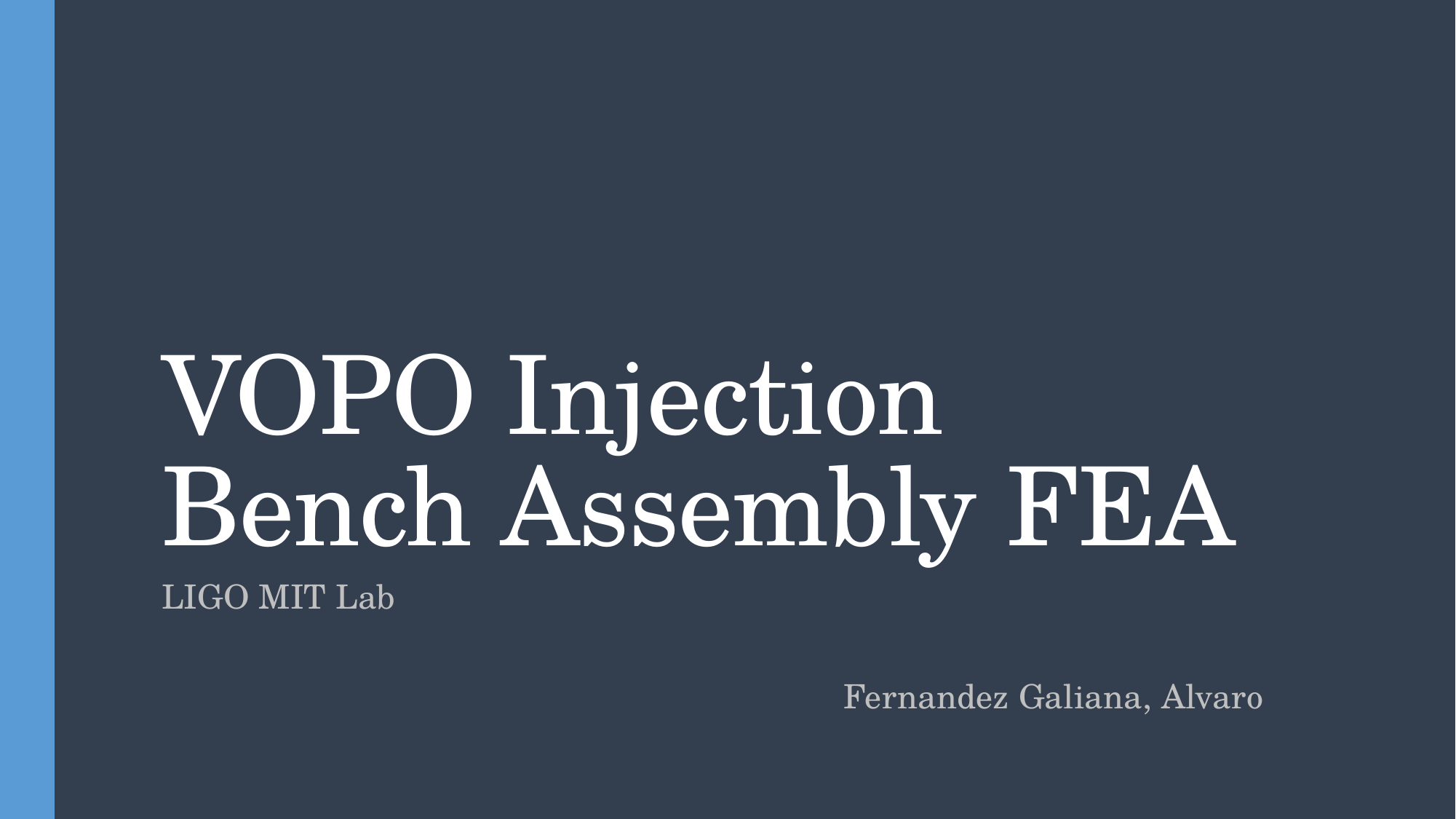

# VOPO Injection Bench Assembly FEA
LIGO MIT Lab

Fernandez Galiana, Alvaro